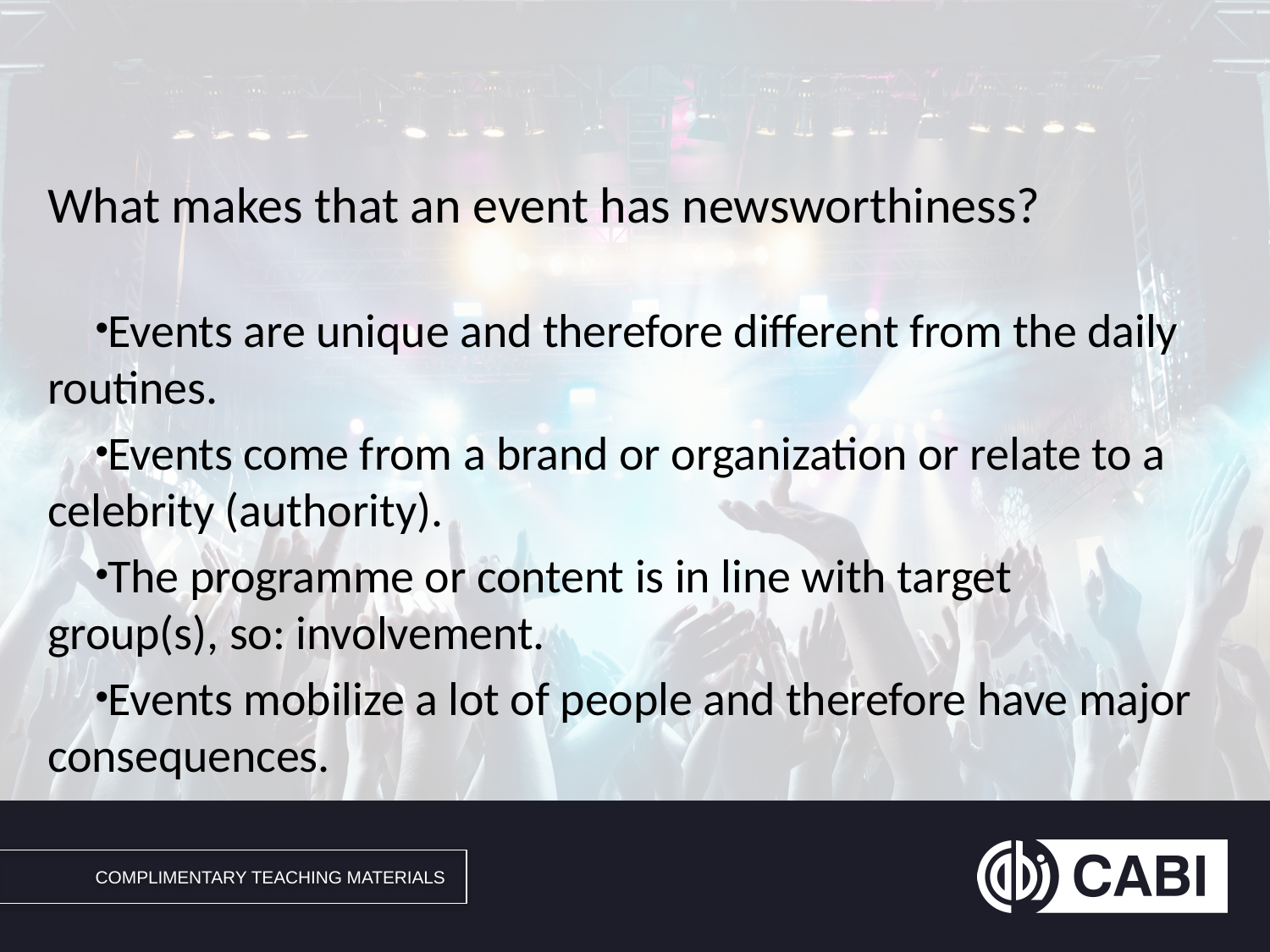

#
What makes that an event has newsworthiness?

Events are unique and therefore different from the daily routines.
Events come from a brand or organization or relate to a celebrity (authority).
The programme or content is in line with target      group(s), so: involvement.
Events mobilize a lot of people and therefore have major consequences.